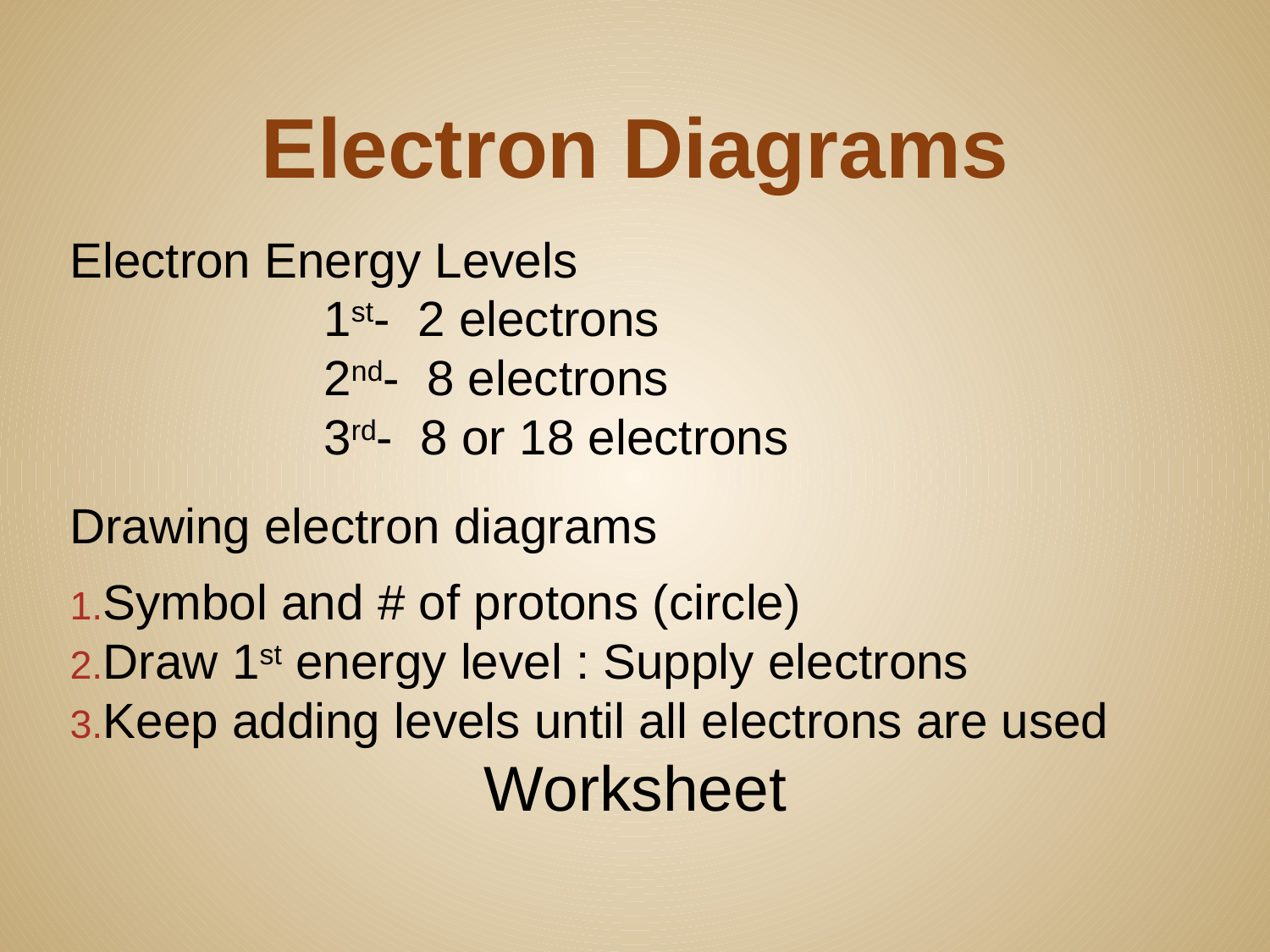

# Electron Diagrams
Electron Energy Levels
		1st-  2 electrons
		2nd-  8 electrons
		3rd-  8 or 18 electrons

Drawing electron diagrams

Symbol and # of protons (circle)
Draw 1st energy level : Supply electrons
Keep adding levels until all electrons are used
				Worksheet